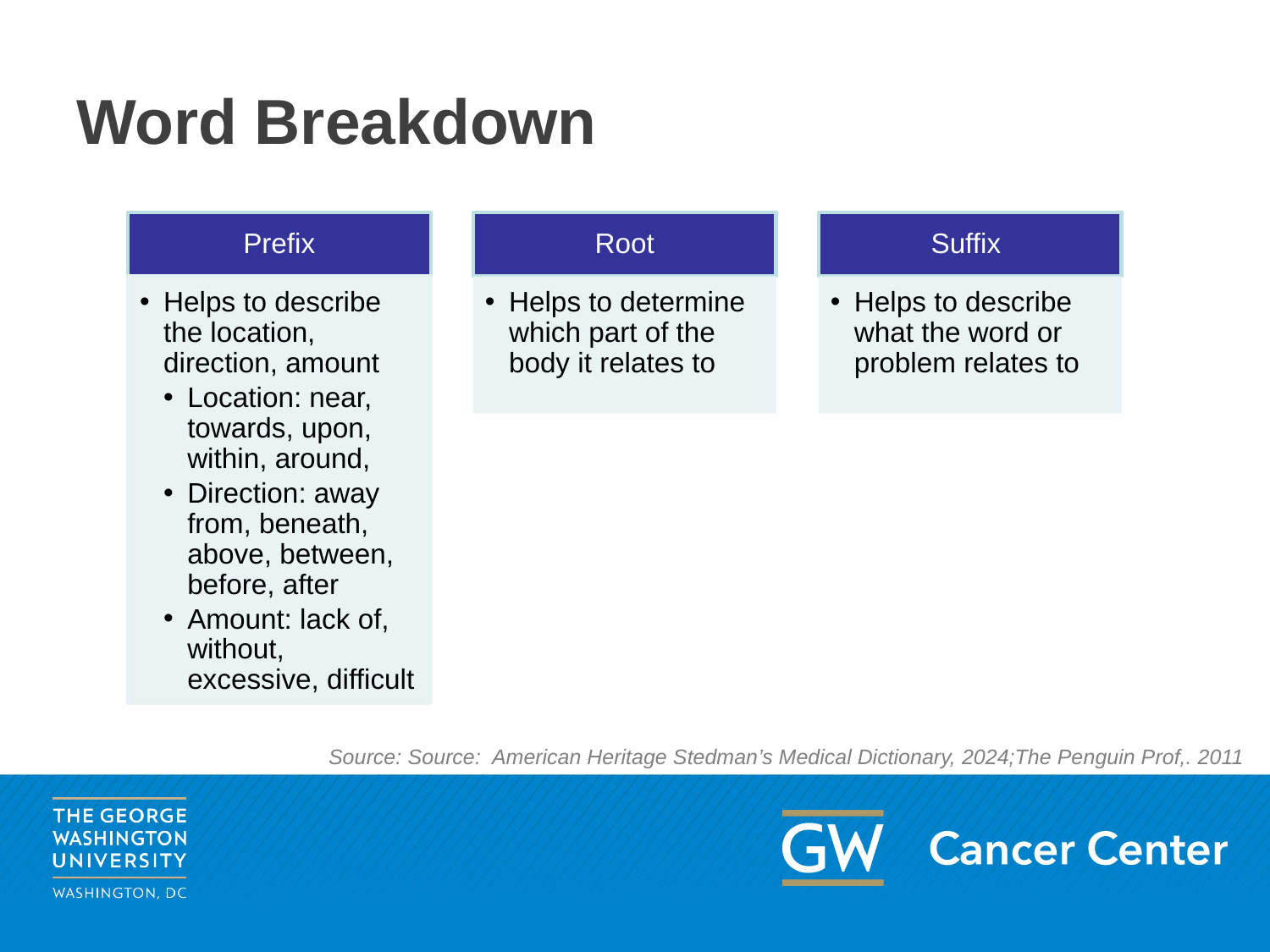

# Word Breakdown

Prefix

Suffix
Root

Helps to describe the location, direction, amount
Location: near, towards, upon, within, around,
Direction: away from, beneath, above, between, before, after
Amount: lack of, without, excessive, difficult
Helps to determine which part of the body it relates to
Helps to describe what the word or problem relates to
Source: Source:  American Heritage Stedman’s Medical Dictionary, 2024;The Penguin Prof,. 2011